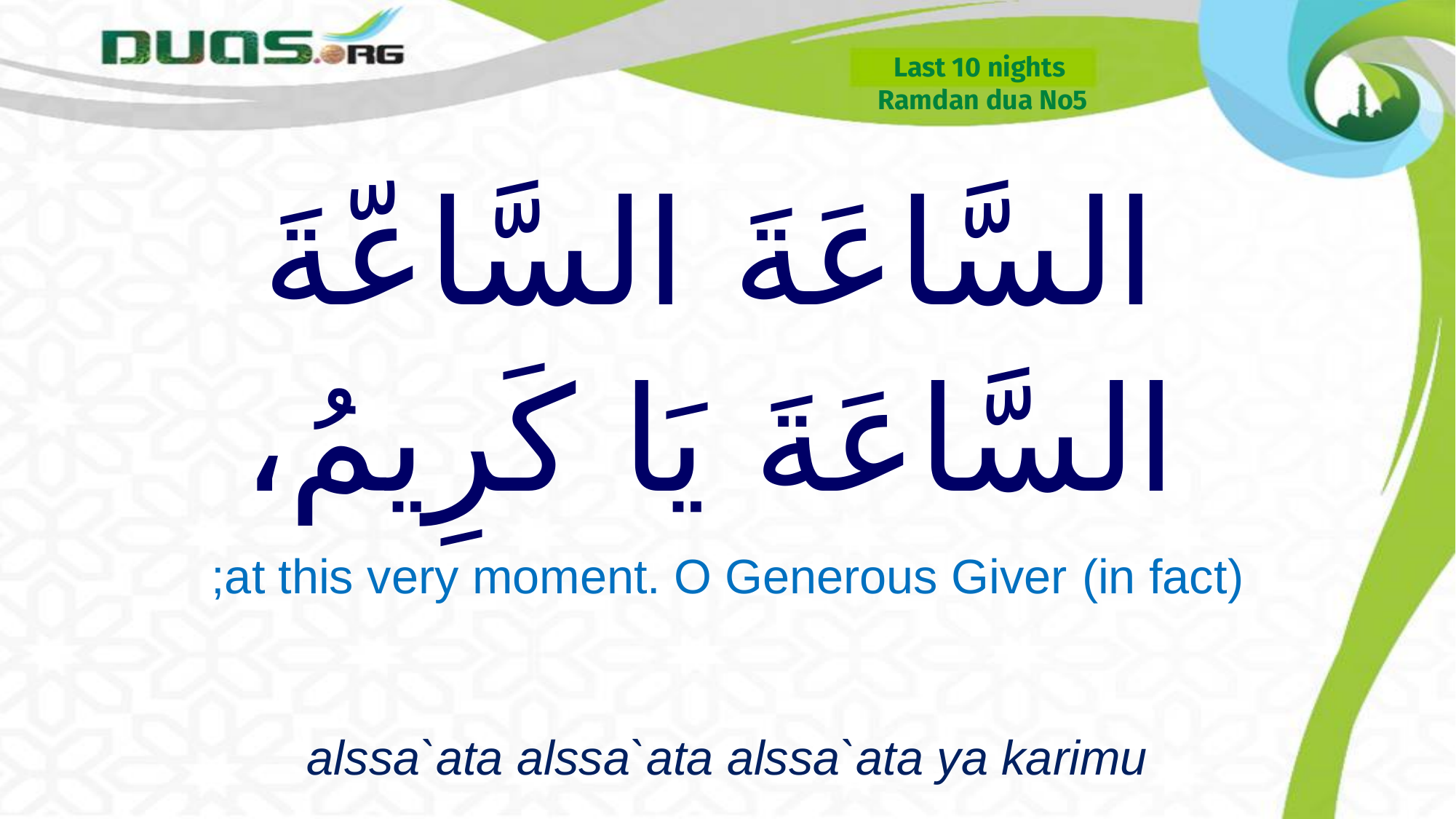

Last 10 nights
Ramdan dua No5
# السَّاعَةَ السَّاعّةَ السَّاعَةَ يَا كَرِيمُ،
(in fact) at this very moment. O Generous Giver;

alssa`ata alssa`ata alssa`ata ya karimu